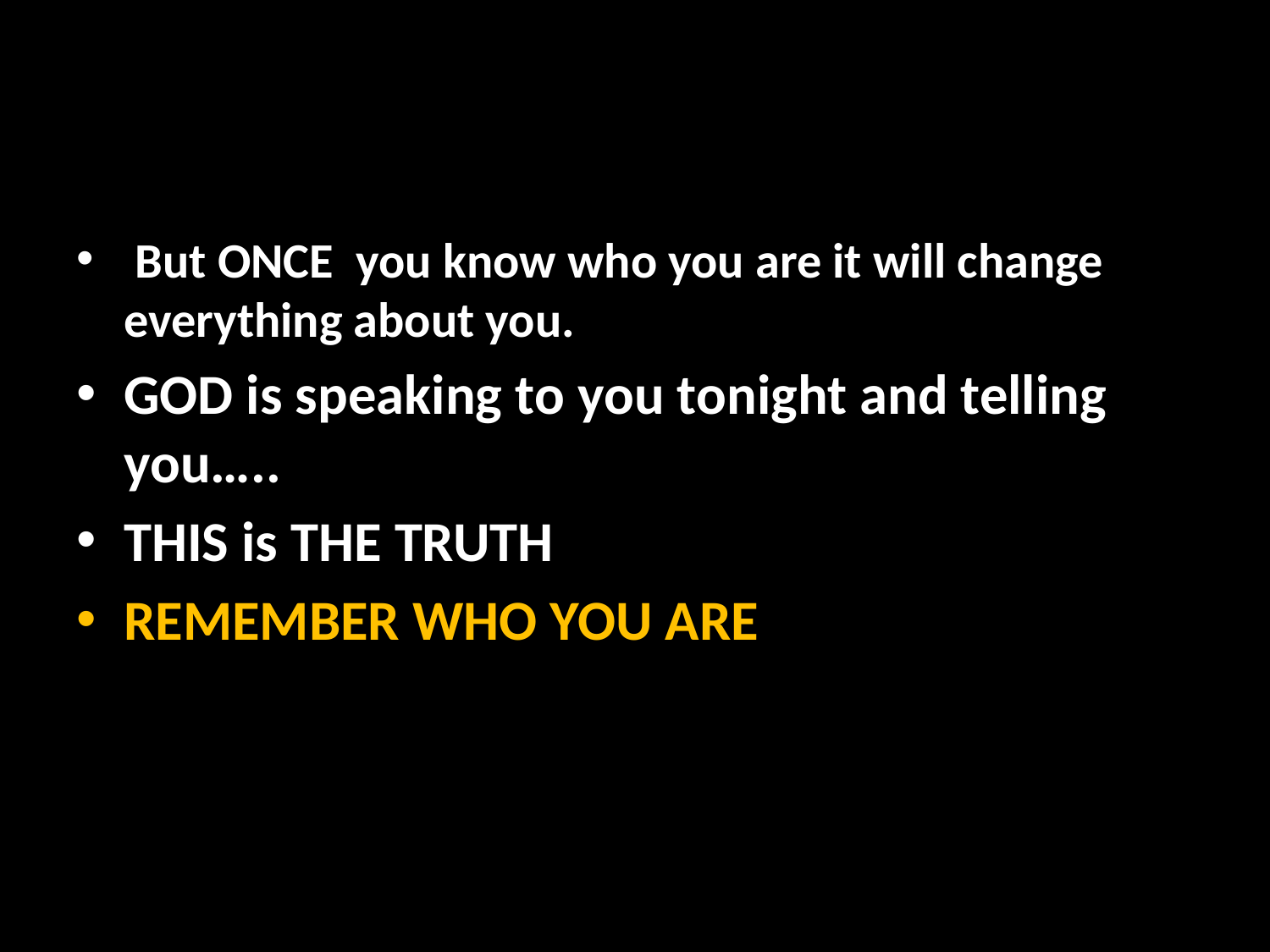

#
 But ONCE  you know who you are it will change everything about you.
GOD is speaking to you tonight and telling you…..
THIS is THE TRUTH
REMEMBER WHO YOU ARE